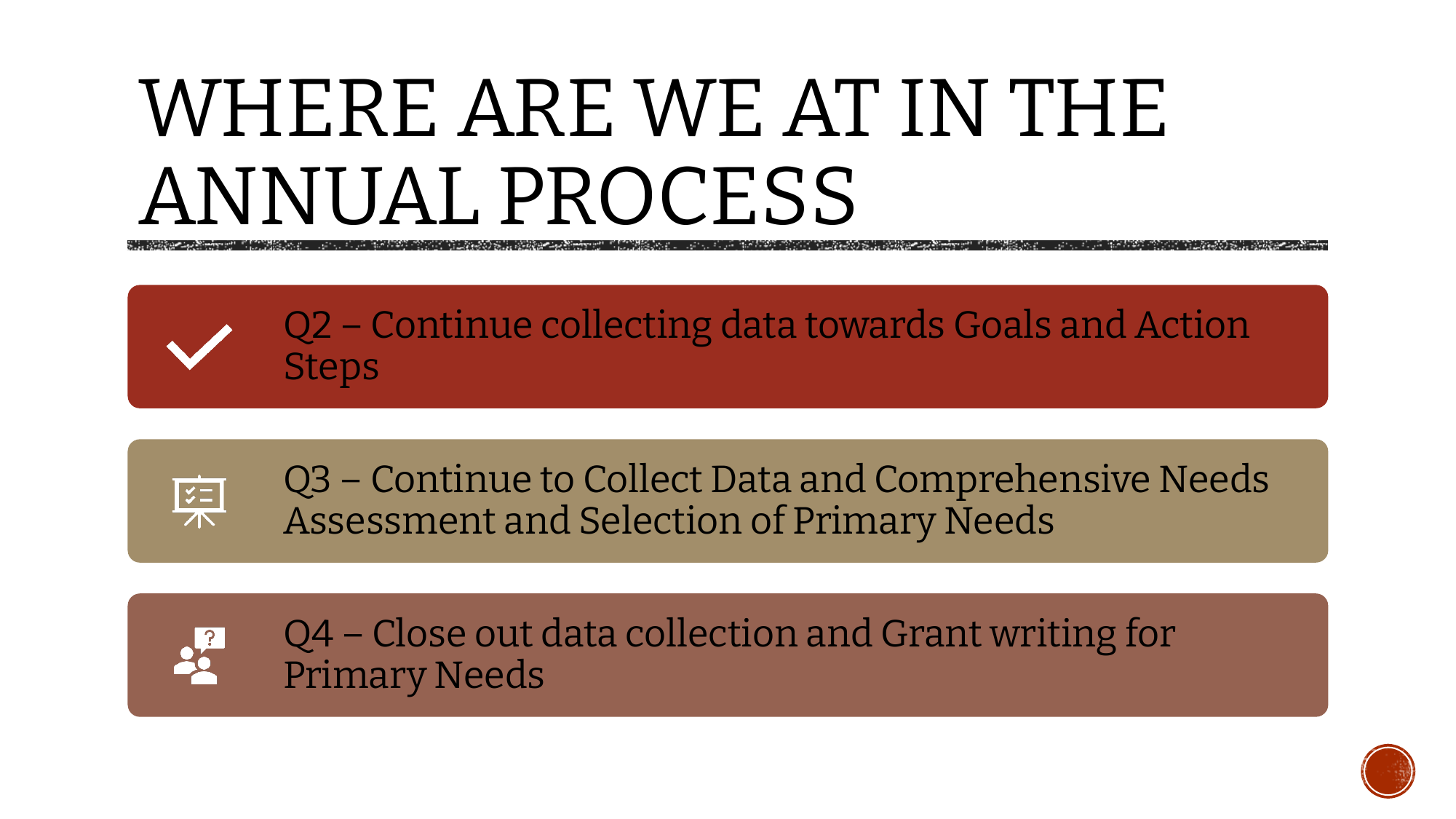

# Where are we at in the annual process

Q2 – Continue collecting data towards Goals and Action Steps
Q3 – Continue to Collect Data and Comprehensive Needs Assessment and Selection of Primary Needs
Q4 – Close out data collection and Grant writing for Primary Needs